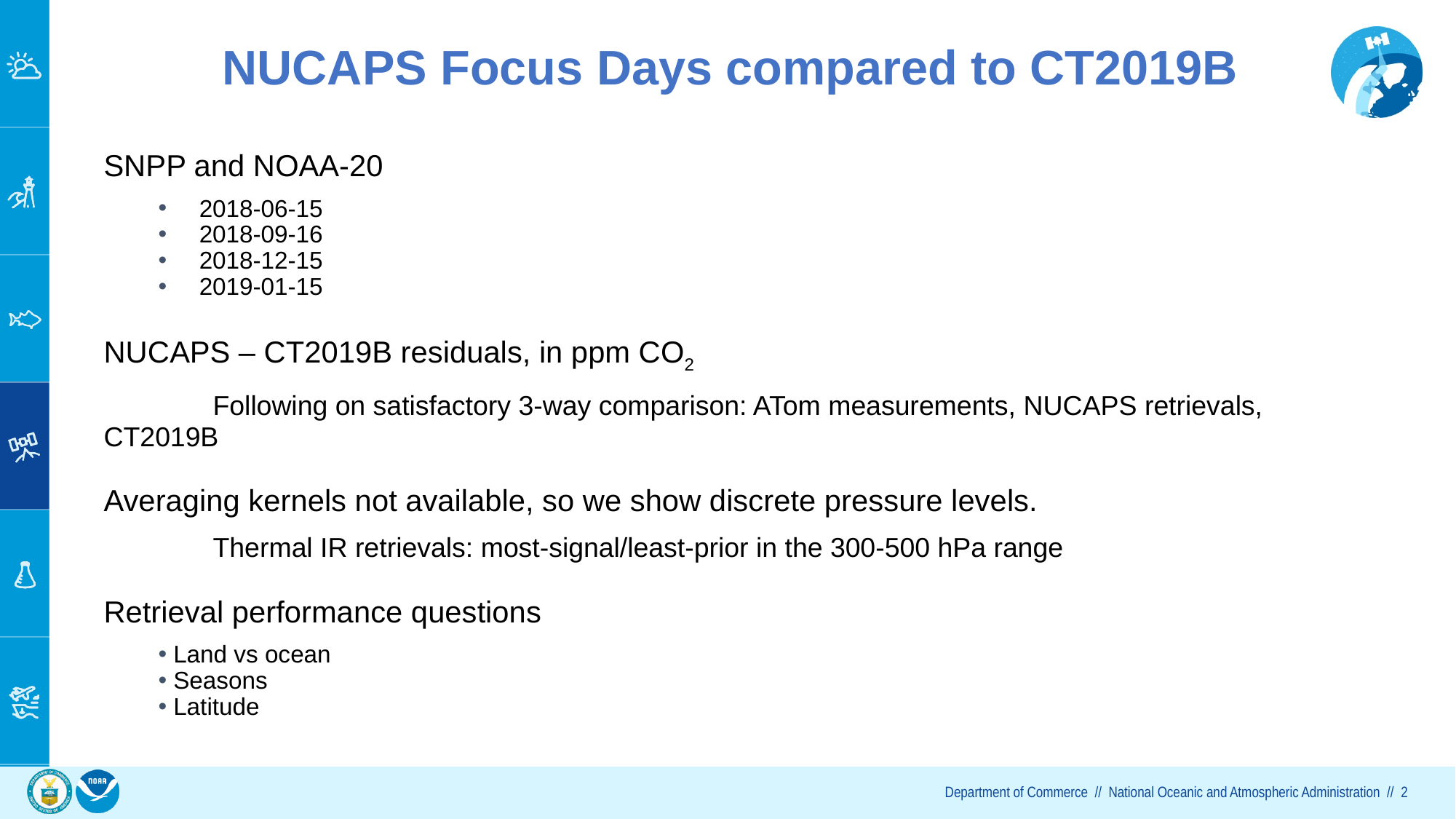

# NUCAPS Focus Days compared to CT2019B
SNPP and NOAA-20

2018-06-15
2018-09-16
2018-12-15
2019-01-15

NUCAPS – CT2019B residuals, in ppm CO2

	Following on satisfactory 3-way comparison: ATom measurements, NUCAPS retrievals, CT2019B

Averaging kernels not available, so we show discrete pressure levels.

	Thermal IR retrievals: most-signal/least-prior in the 300-500 hPa range

Retrieval performance questions

 Land vs ocean
 Seasons
 Latitude